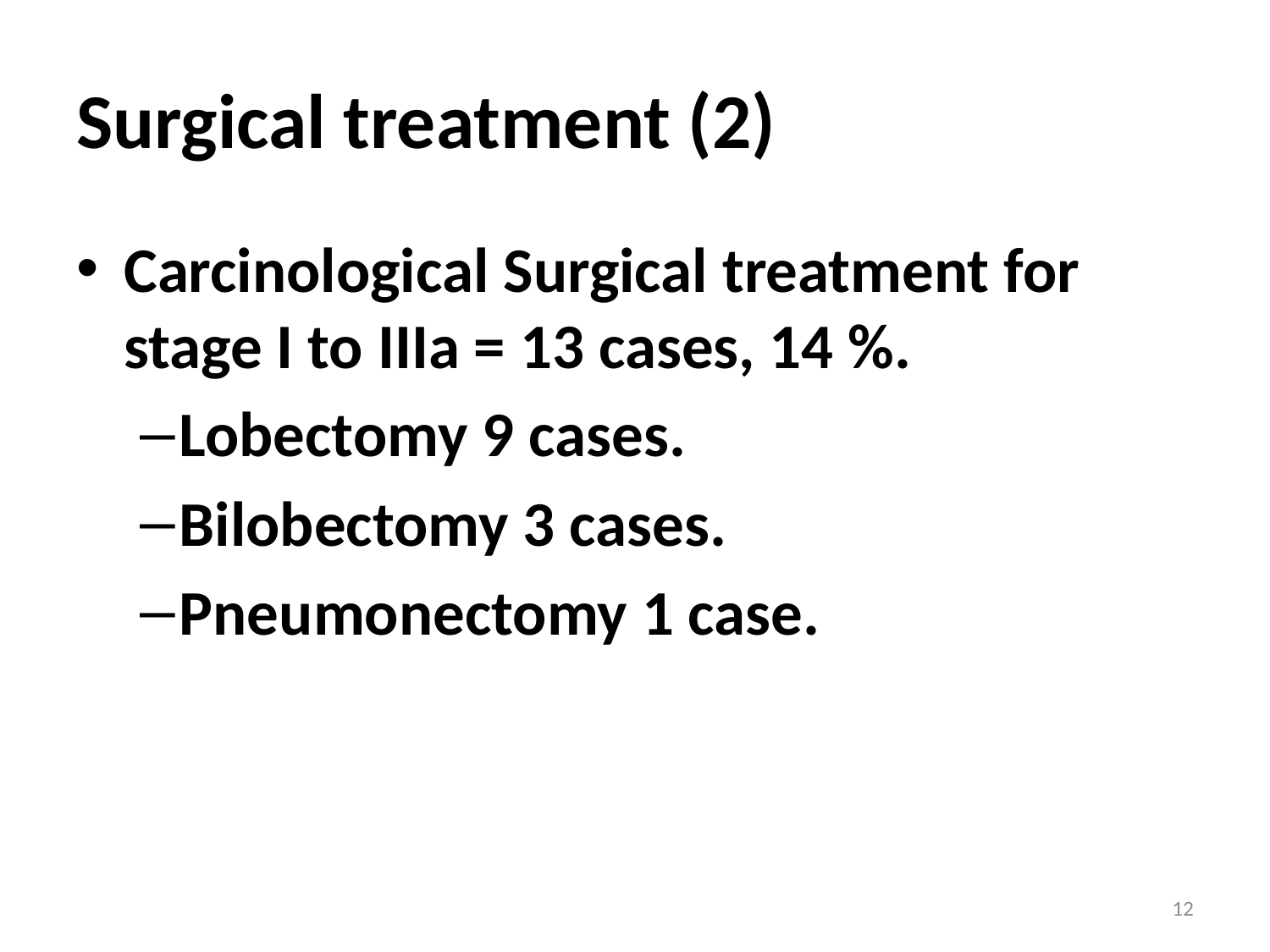

# Surgical treatment (2)
Carcinological Surgical treatment for stage I to IIIa = 13 cases, 14 %.
Lobectomy 9 cases.
Bilobectomy 3 cases.
Pneumonectomy 1 case.

12